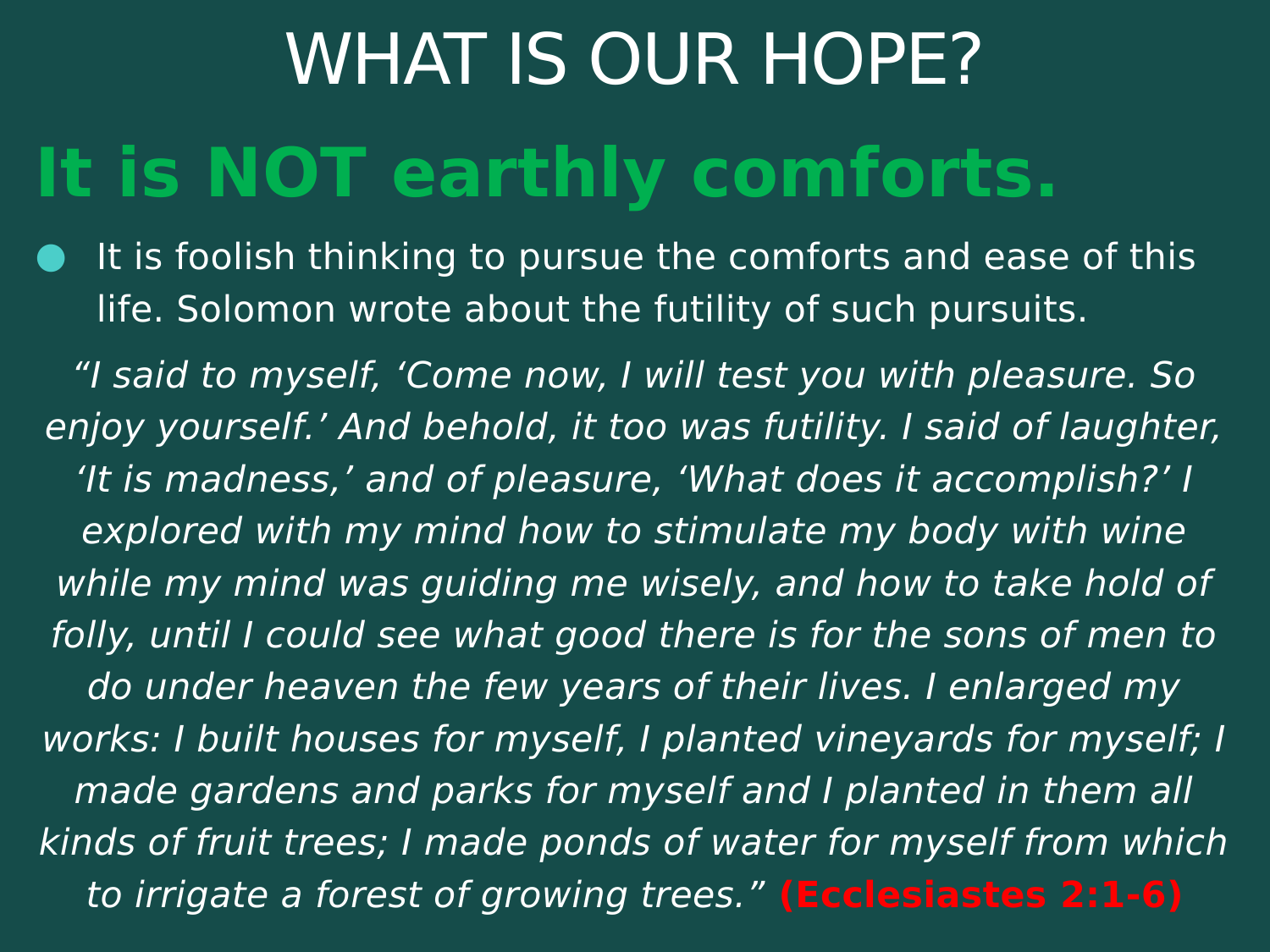

# WHAT IS OUR HOPE?
It is NOT earthly comforts.
It is foolish thinking to pursue the comforts and ease of this life. Solomon wrote about the futility of such pursuits.
“I said to myself, ‘Come now, I will test you with pleasure. So enjoy yourself.’ And behold, it too was futility. I said of laughter, ‘It is madness,’ and of pleasure, ‘What does it accomplish?’ I explored with my mind how to stimulate my body with wine while my mind was guiding me wisely, and how to take hold of folly, until I could see what good there is for the sons of men to do under heaven the few years of their lives. I enlarged my works: I built houses for myself, I planted vineyards for myself; I made gardens and parks for myself and I planted in them all kinds of fruit trees; I made ponds of water for myself from which to irrigate a forest of growing trees.” (Ecclesiastes 2:1-6)